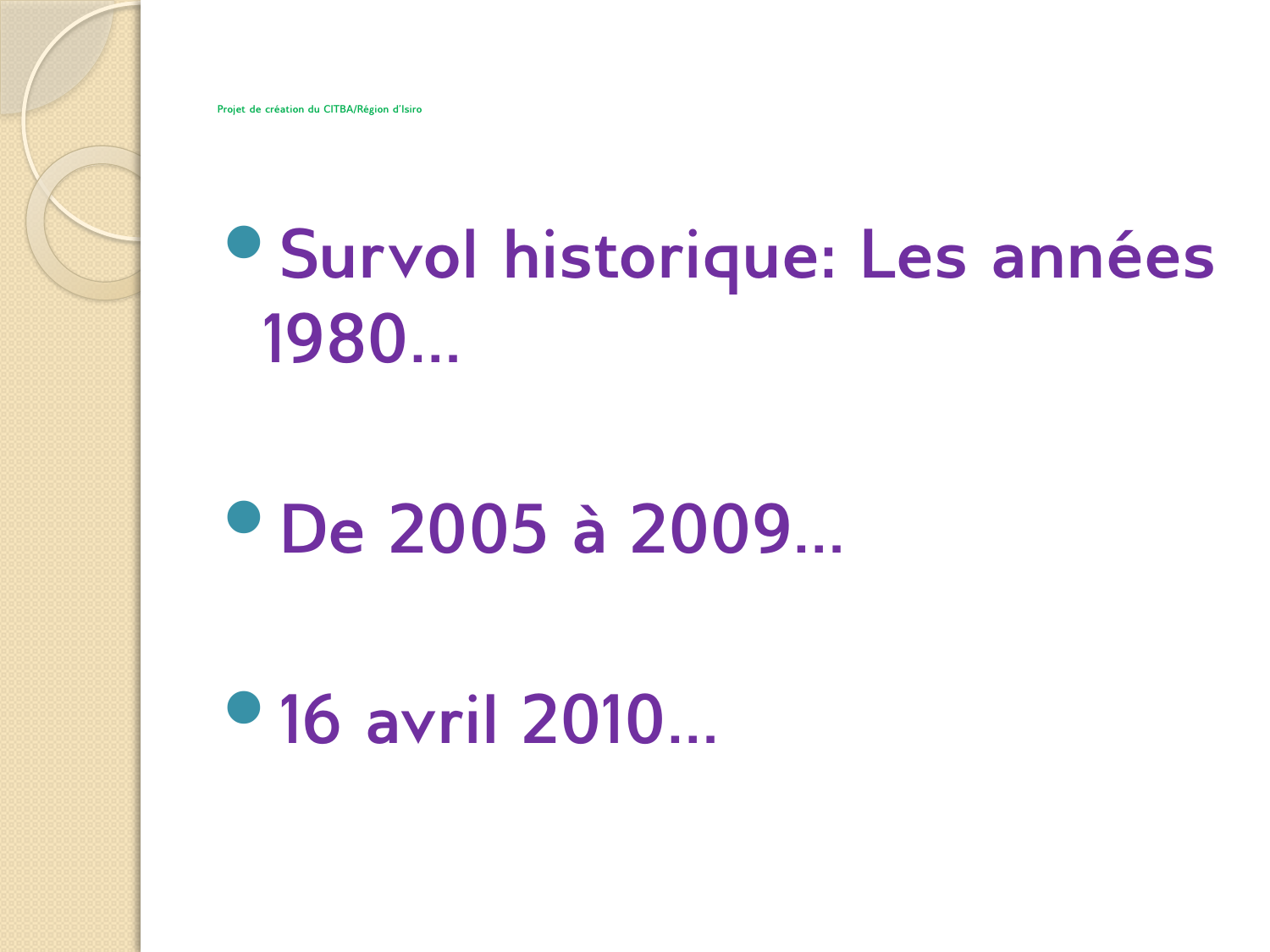

# Projet de création du CITBA/Région d’Isiro
Survol historique: Les années 1980…

De 2005 à 2009…

16 avril 2010…